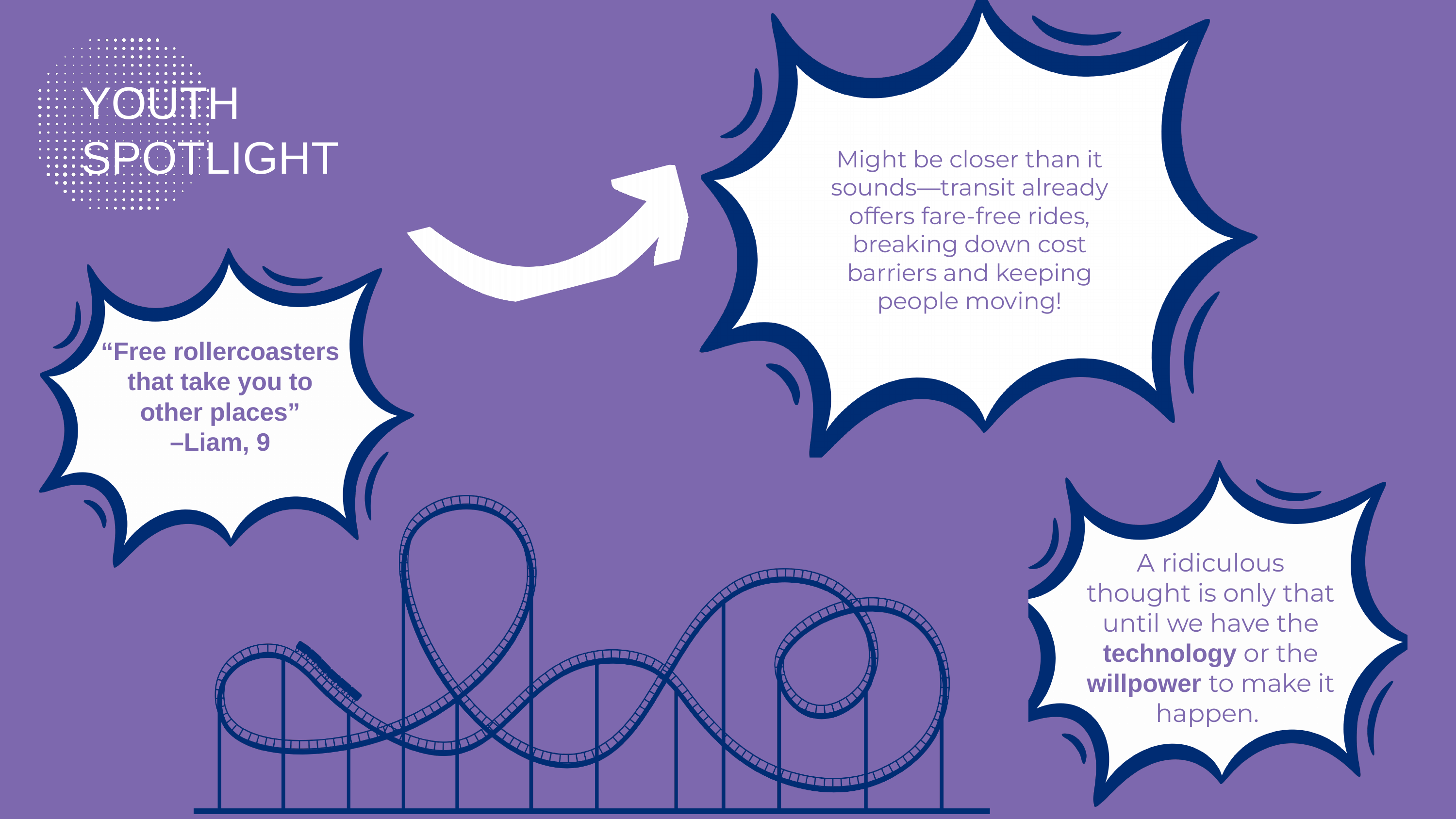

Might be closer than it sounds—transit already offers fare-free rides, breaking down cost barriers and keeping people moving!

YOUTH SPOTLIGHT

“Free rollercoasters that take you to other places”
–Liam, 9

A ridiculous thought is only that until we have the technology or the willpower to make it happen.